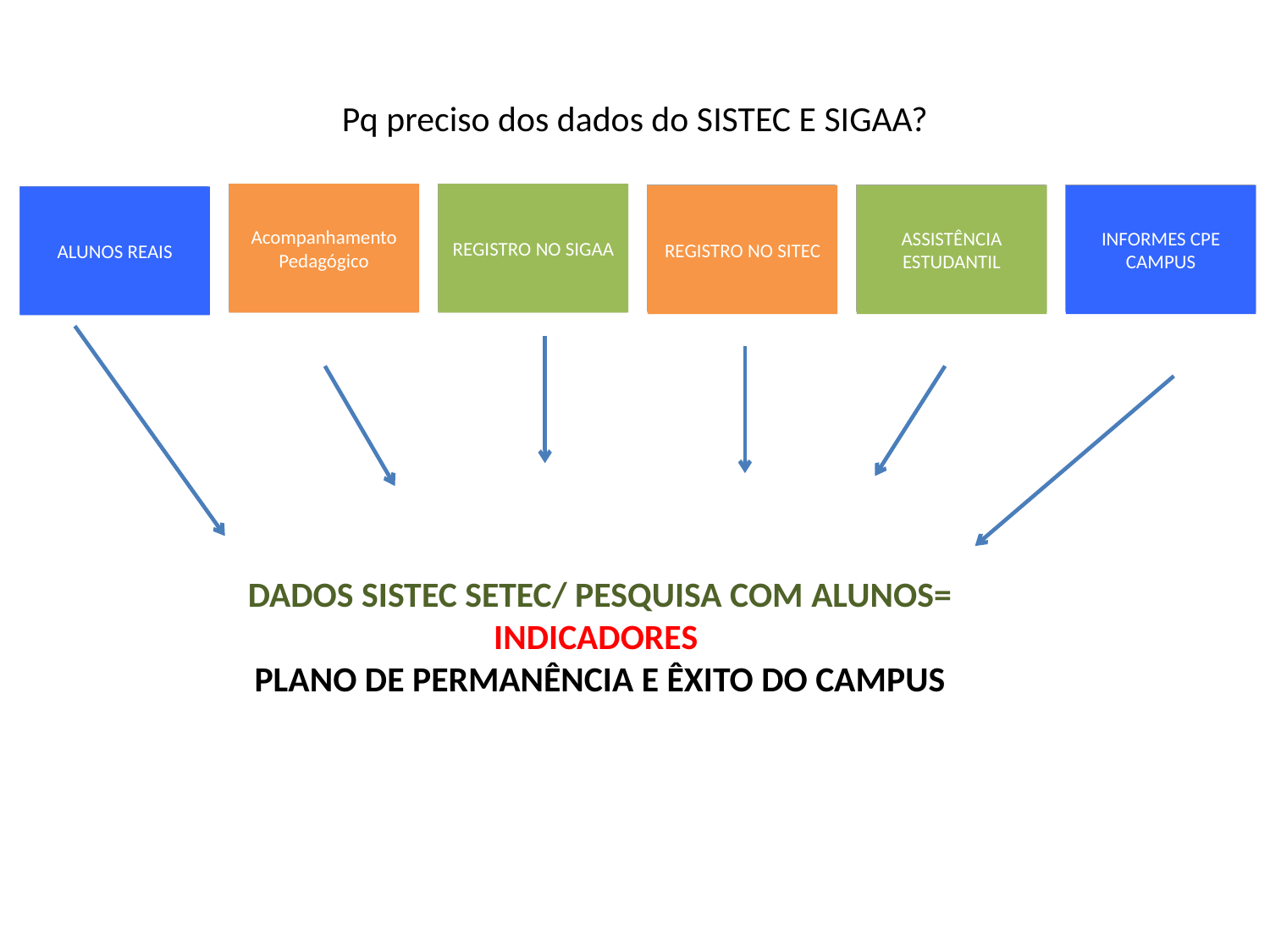

# Pq preciso dos dados do SISTEC E SIGAA?
Acompanhamento Pedagógico
REGISTRO NO SIGAA
REGISTRO NO SITEC
ASSISTÊNCIA ESTUDANTIL
INFORMES CPE CAMPUS
ALUNOS REAIS
DADOS SISTEC SETEC/ PESQUISA COM ALUNOS=
INDICADORES
PLANO DE PERMANÊNCIA E ÊXITO DO CAMPUS